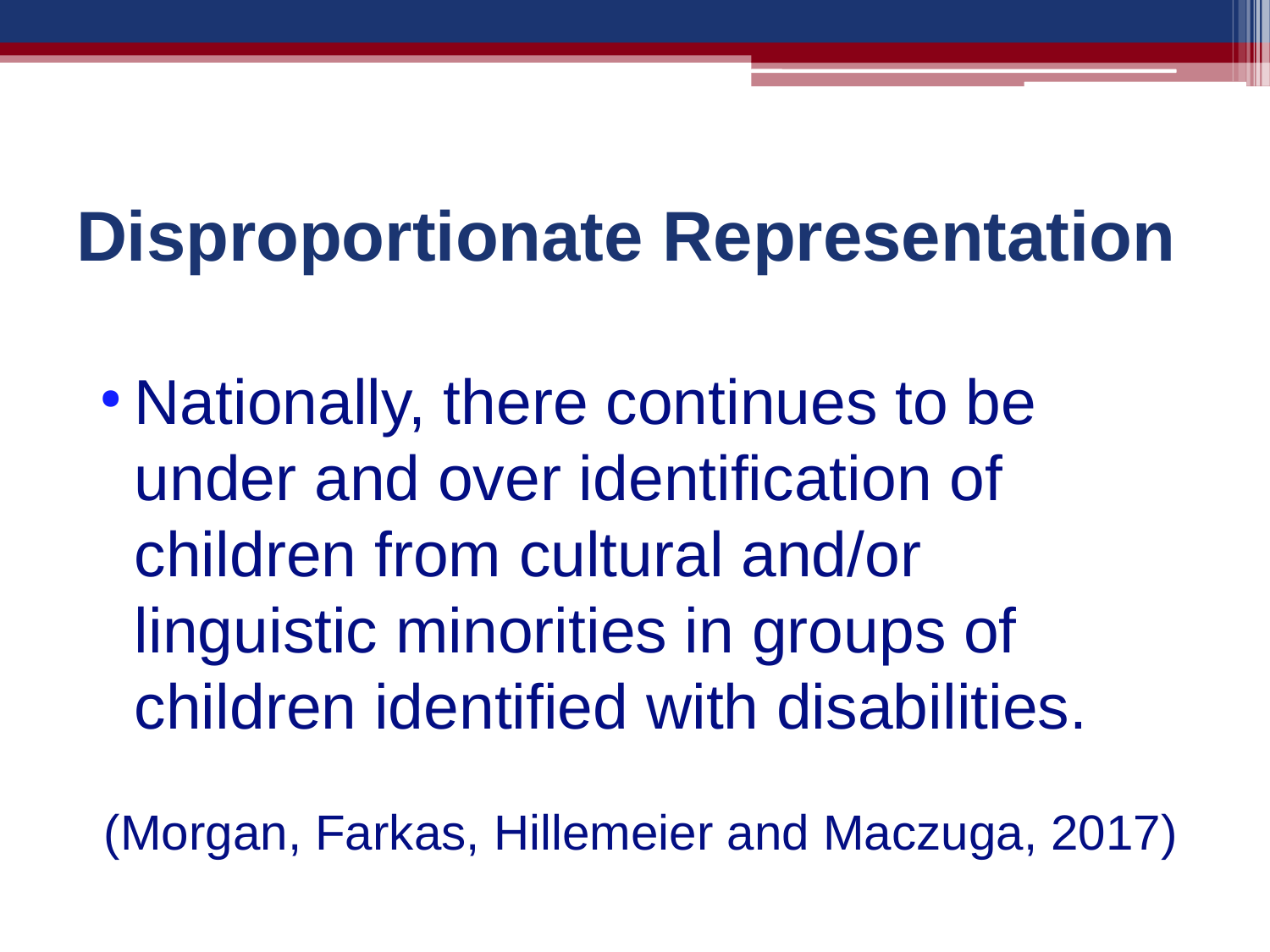

# Disproportionate Representation
Nationally, there continues to be under and over identification of children from cultural and/or linguistic minorities in groups of children identified with disabilities.

(Morgan, Farkas, Hillemeier and Maczuga, 2017)